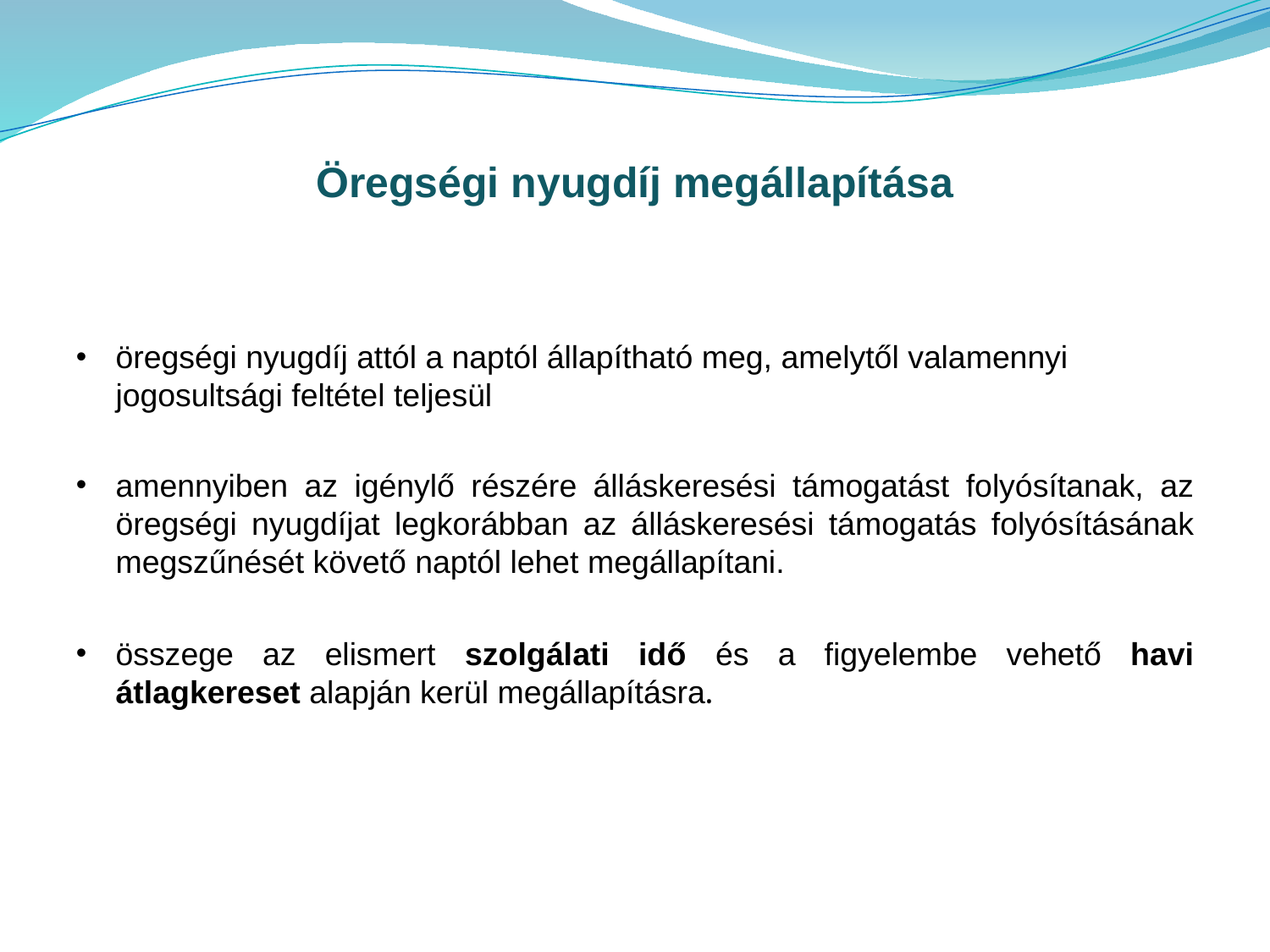

Öregségi nyugdíj megállapítása

öregségi nyugdíj attól a naptól állapítható meg, amelytől valamennyi jogosultsági feltétel teljesül

amennyiben az igénylő részére álláskeresési támogatást folyósítanak, az öregségi nyugdíjat legkorábban az álláskeresési támogatás folyósításának megszűnését követő naptól lehet megállapítani.

összege az elismert szolgálati idő és a figyelembe vehető havi átlagkereset alapján kerül megállapításra.